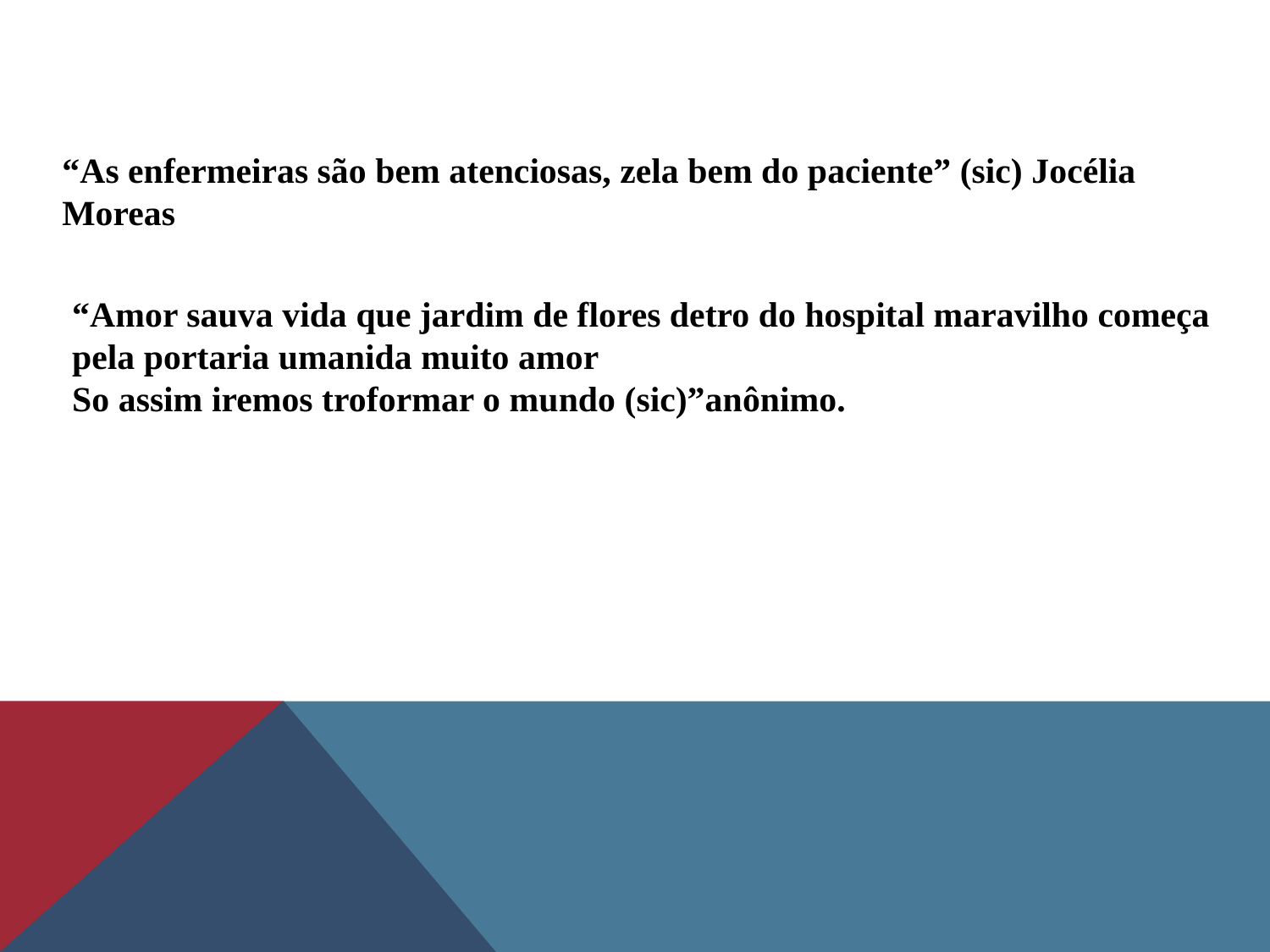

“As enfermeiras são bem atenciosas, zela bem do paciente” (sic) Jocélia      Moreas

“Amor sauva vida que jardim de flores detro do hospital maravilho começa pela portaria umanida muito amor
So assim iremos troformar o mundo (sic)”anônimo.